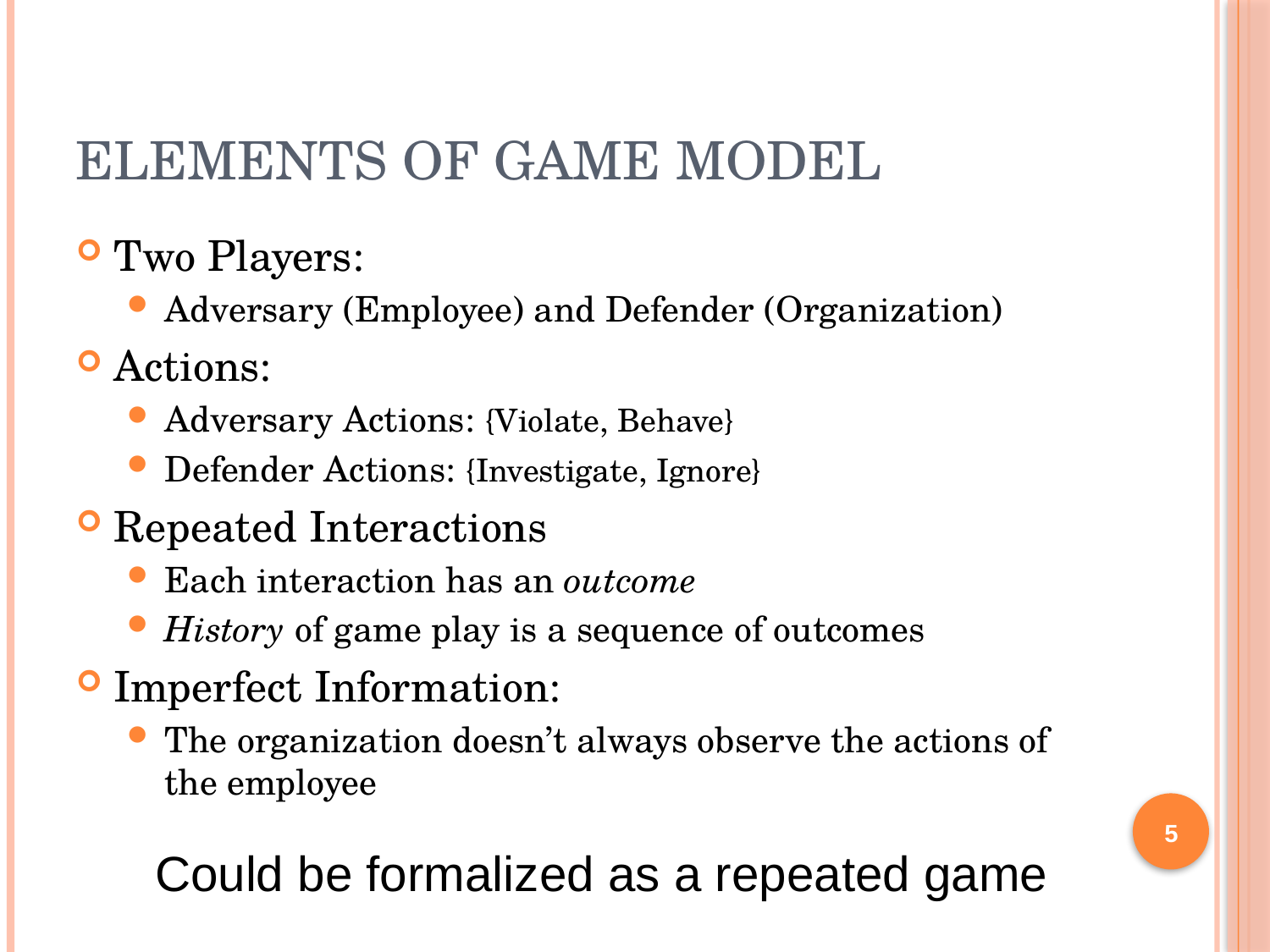

# Elements of Game Model
Two Players:
Adversary (Employee) and Defender (Organization)
Actions:
Adversary Actions: {Violate, Behave}
Defender Actions: {Investigate, Ignore}
Repeated Interactions
Each interaction has an outcome
History of game play is a sequence of outcomes
Imperfect Information:
The organization doesn’t always observe the actions of the employee
5
Could be formalized as a repeated game